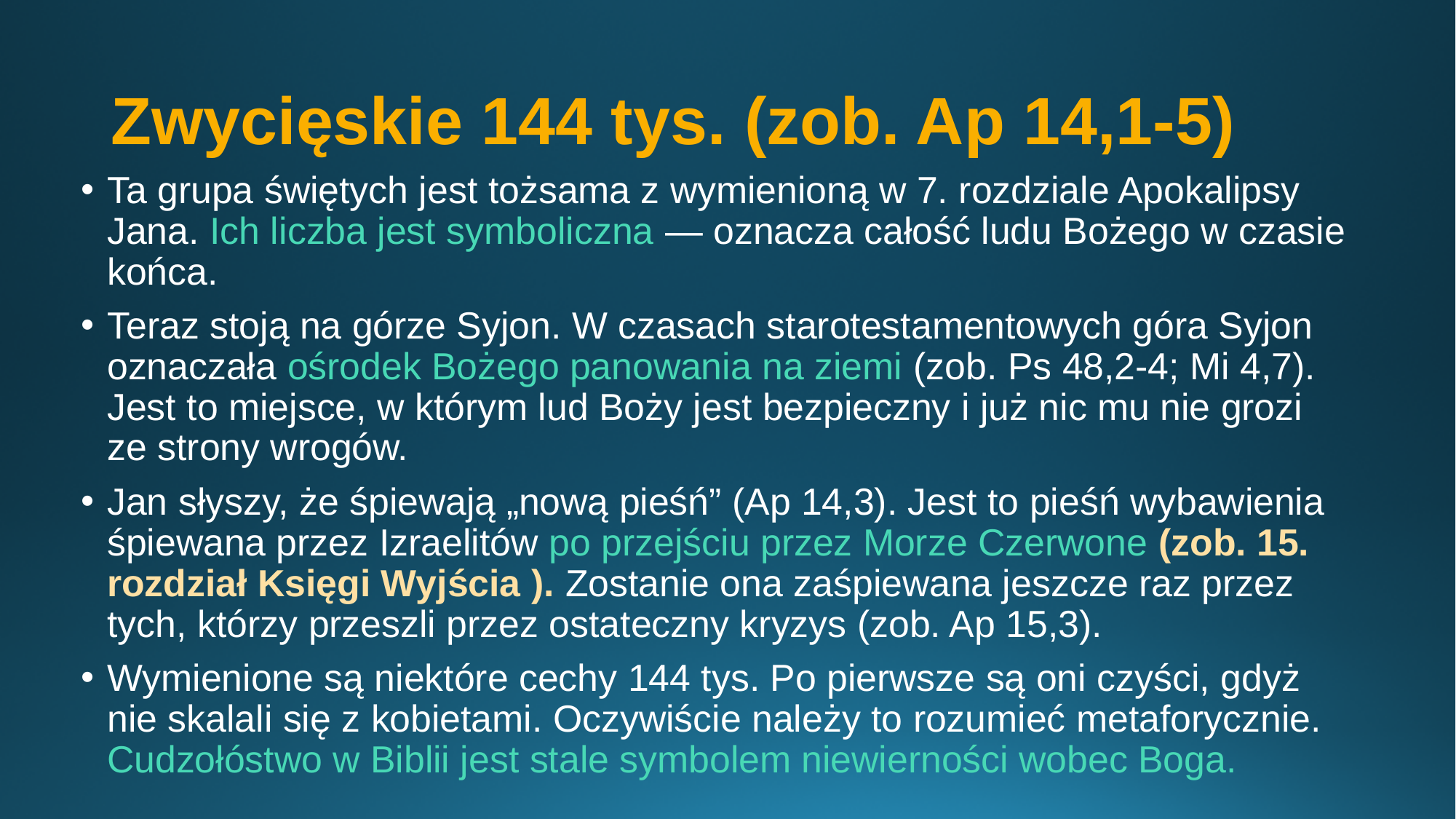

# Zwycięskie 144 tys. (zob. Ap 14,1-5)
Ta grupa świętych jest tożsama z wymienioną w 7. rozdziale Apokalipsy Jana. Ich liczba jest symboliczna — oznacza całość ludu Bożego w czasie końca.
Teraz stoją na górze Syjon. W czasach starotestamentowych góra Syjon oznaczała ośrodek Bożego panowania na ziemi (zob. Ps 48,2-4; Mi 4,7). Jest to miejsce, w którym lud Boży jest bezpieczny i już nic mu nie grozi ze strony wrogów.
Jan słyszy, że śpiewają „nową pieśń” (Ap 14,3). Jest to pieśń wybawienia śpiewana przez Izraelitów po przejściu przez Morze Czerwone (zob. 15. rozdział Księgi Wyjścia ). Zostanie ona zaśpiewana jeszcze raz przez tych, którzy przeszli przez ostateczny kryzys (zob. Ap 15,3).
Wymienione są niektóre cechy 144 tys. Po pierwsze są oni czyści, gdyż nie skalali się z kobietami. Oczywiście należy to rozumieć metaforycznie. Cudzołóstwo w Biblii jest stale symbolem niewierności wobec Boga.